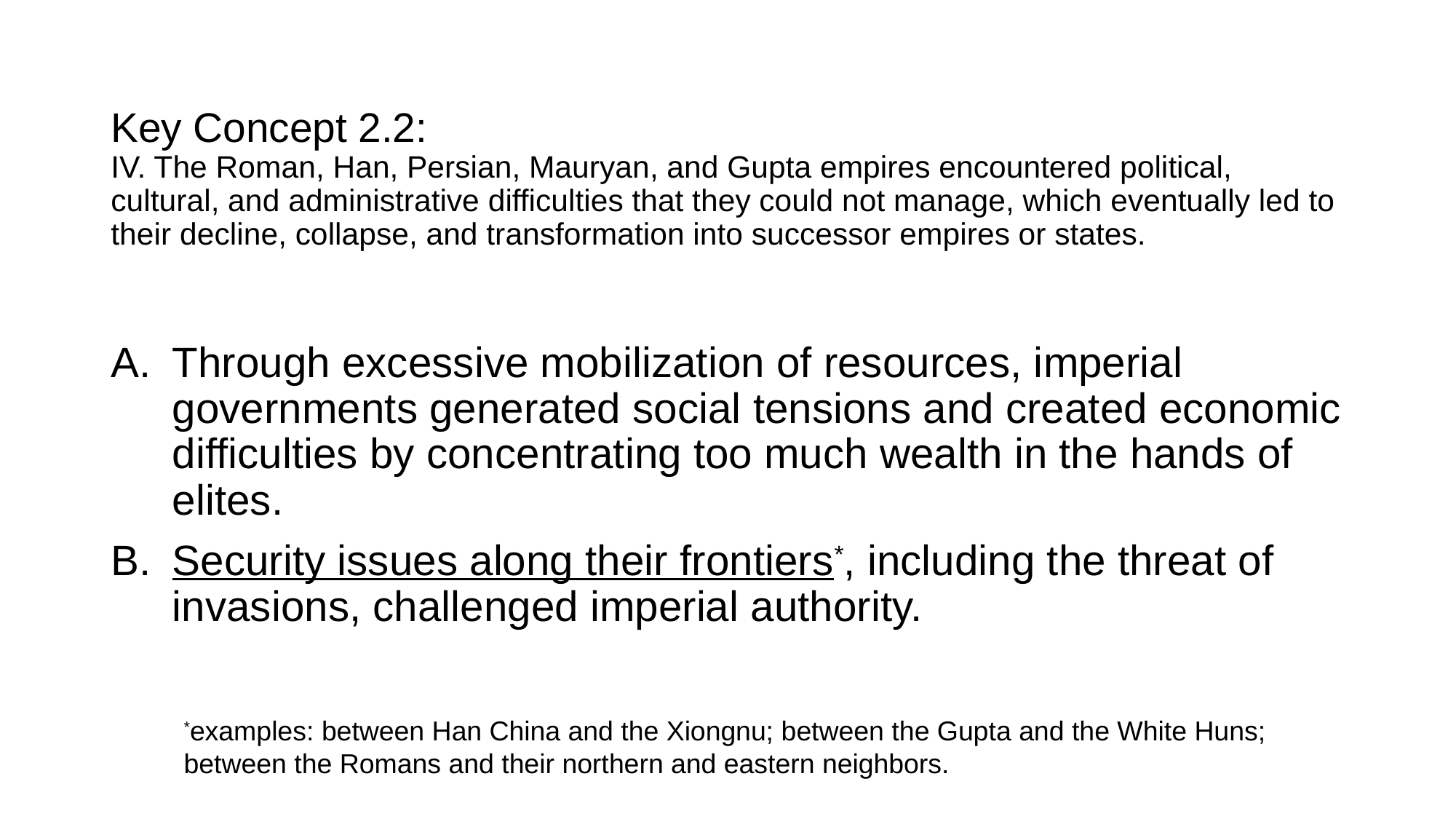

# Key Concept 2.2: IV. The Roman, Han, Persian, Mauryan, and Gupta empires encountered political, cultural, and administrative difficulties that they could not manage, which eventually led to their decline, collapse, and transformation into successor empires or states.
Through excessive mobilization of resources, imperial governments generated social tensions and created economic difficulties by concentrating too much wealth in the hands of elites.
Security issues along their frontiers*, including the threat of invasions, challenged imperial authority.
*examples: between Han China and the Xiongnu; between the Gupta and the White Huns; between the Romans and their northern and eastern neighbors.